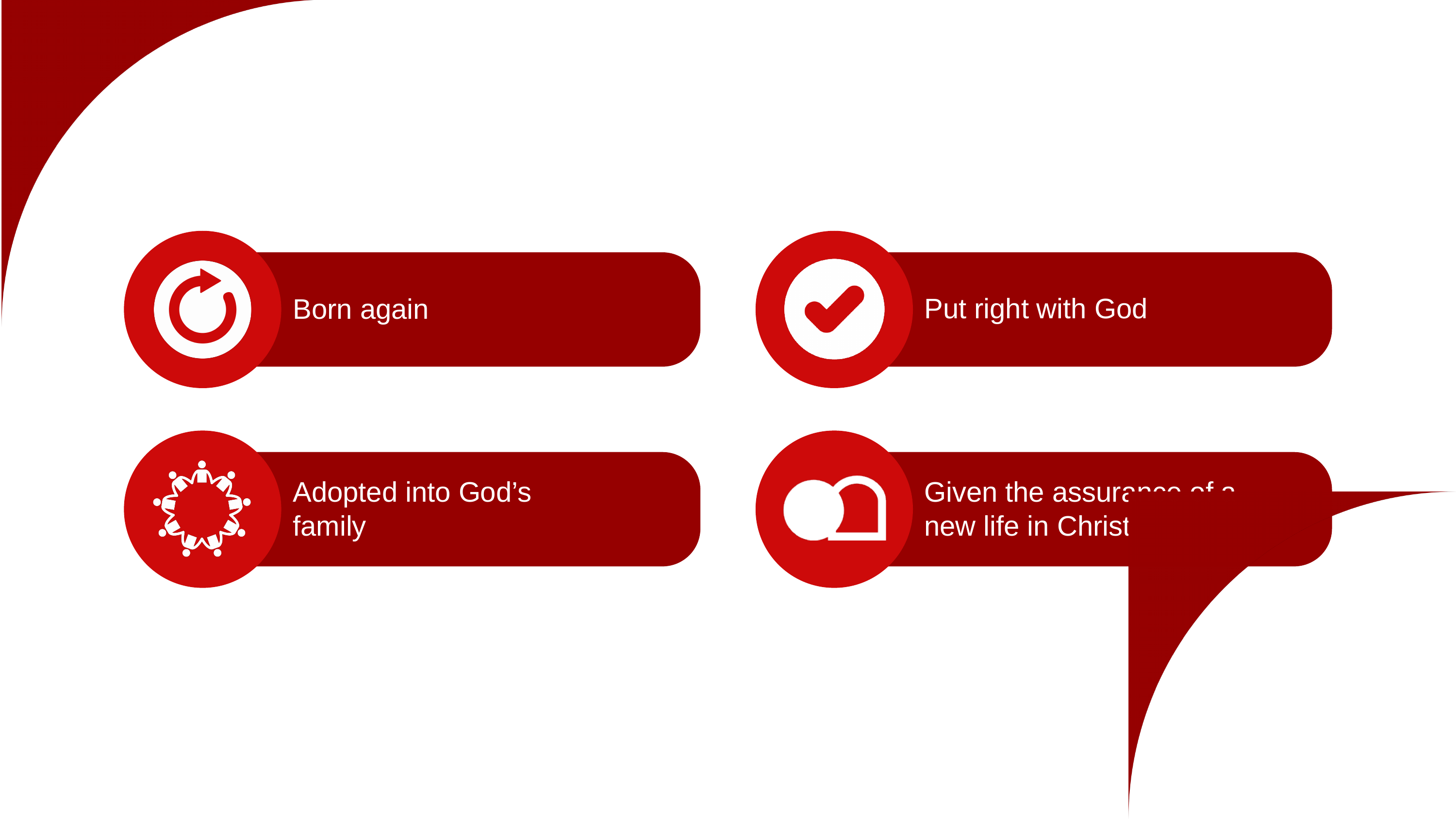

Put right with God
Born again

Adopted into God’s family
Given the assurance of a new life in Christ